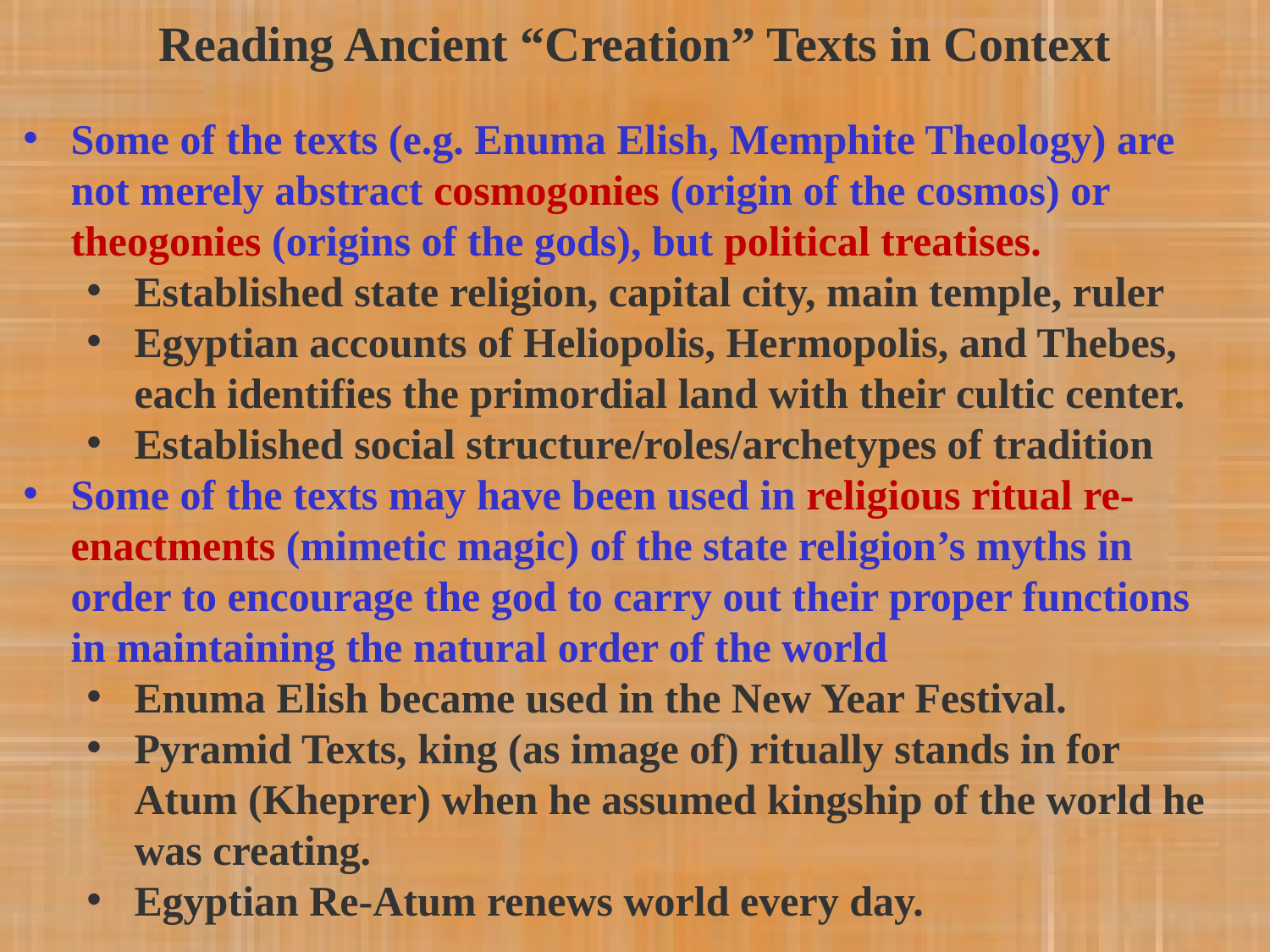

Reading Ancient “Creation” Texts in Context
Some of the texts (e.g. Enuma Elish, Memphite Theology) are not merely abstract cosmogonies (origin of the cosmos) or theogonies (origins of the gods), but political treatises.
Established state religion, capital city, main temple, ruler
Egyptian accounts of Heliopolis, Hermopolis, and Thebes, each identifies the primordial land with their cultic center.
Established social structure/roles/archetypes of tradition
Some of the texts may have been used in religious ritual re-enactments (mimetic magic) of the state religion’s myths in order to encourage the god to carry out their proper functions in maintaining the natural order of the world
Enuma Elish became used in the New Year Festival.
Pyramid Texts, king (as image of) ritually stands in for Atum (Kheprer) when he assumed kingship of the world he was creating.
Egyptian Re-Atum renews world every day.